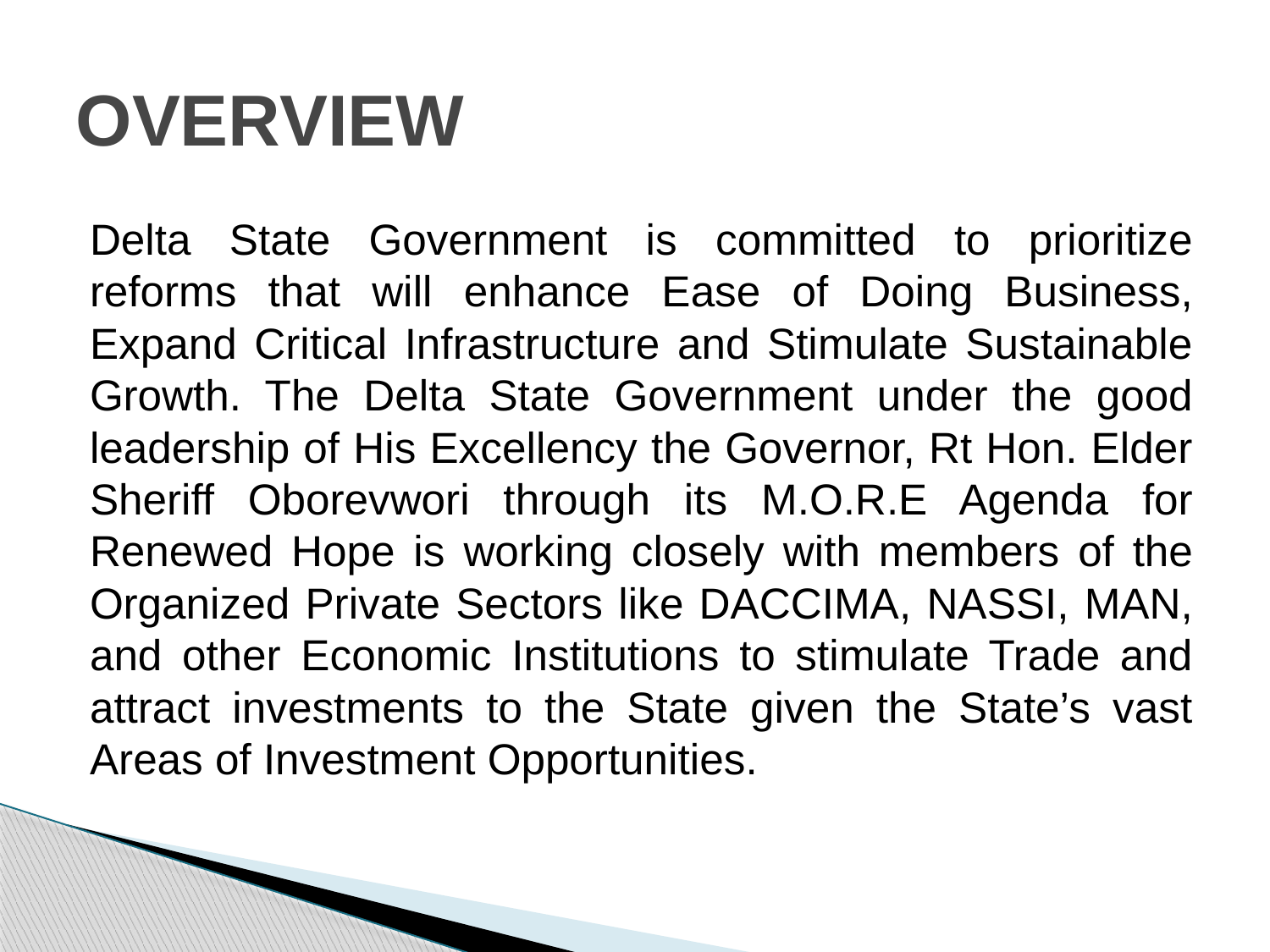

# OVERVIEW
Delta State Government is committed to prioritize reforms that will enhance Ease of Doing Business, Expand Critical Infrastructure and Stimulate Sustainable Growth. The Delta State Government under the good leadership of His Excellency the Governor, Rt Hon. Elder Sheriff Oborevwori through its M.O.R.E Agenda for Renewed Hope is working closely with members of the Organized Private Sectors like DACCIMA, NASSI, MAN, and other Economic Institutions to stimulate Trade and attract investments to the State given the State’s vast Areas of Investment Opportunities.